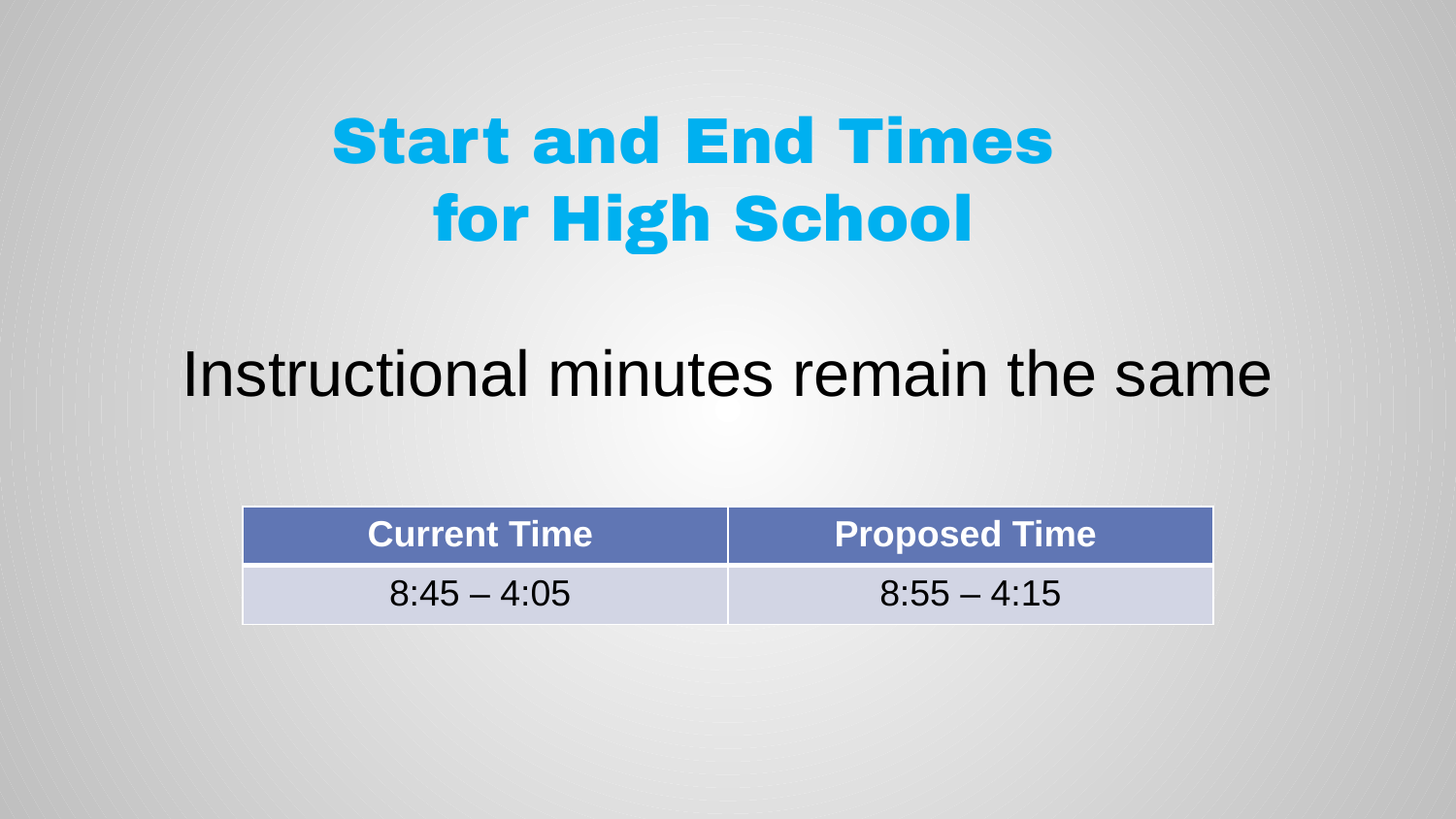

# Start and End Times for High School
Instructional minutes remain the same

| Current Time | Proposed Time |
| --- | --- |
| 8:45 – 4:05 | 8:55 – 4:15 |